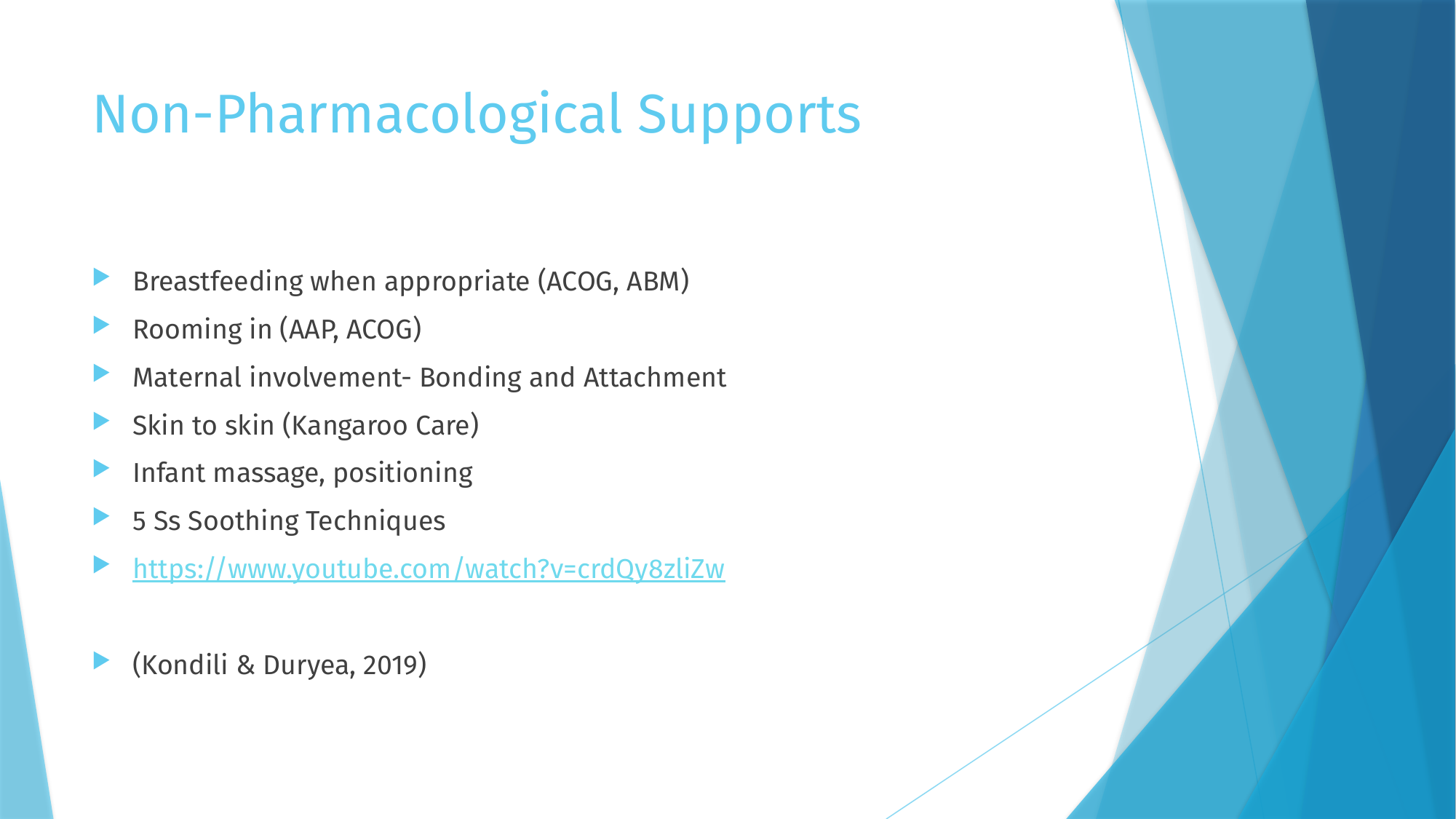

# Non-Pharmacological Supports
Breastfeeding when appropriate (ACOG, ABM)
Rooming in (AAP, ACOG)
Maternal involvement- Bonding and Attachment
Skin to skin (Kangaroo Care)
Infant massage, positioning
5 Ss Soothing Techniques
https://www.youtube.com/watch?v=crdQy8zliZw

(Kondili & Duryea, 2019)